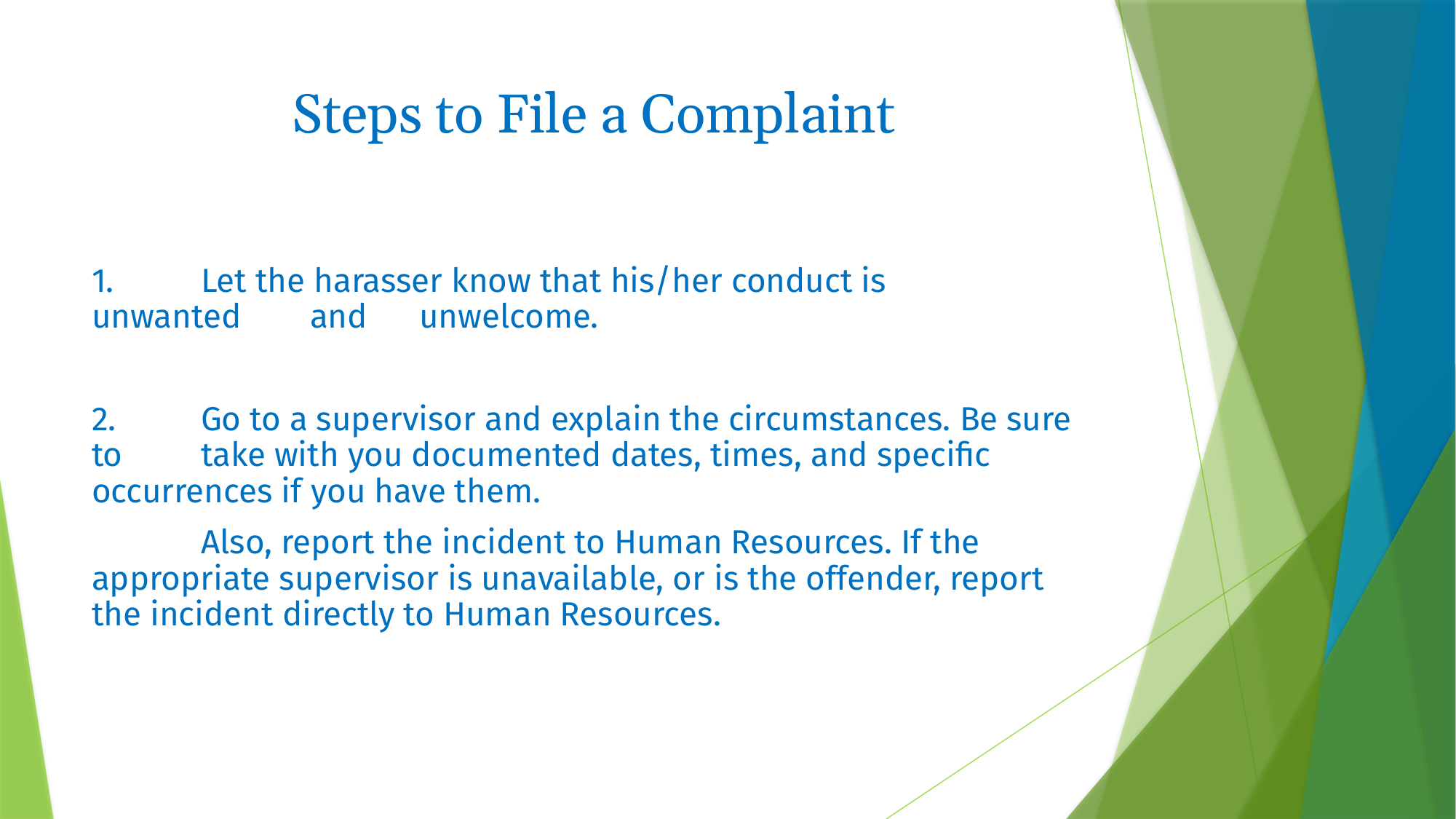

# Steps to File a Complaint
1.	Let the harasser know that his/her conduct is 	unwanted 	and 	unwelcome.

2. 	Go to a supervisor and explain the circumstances. Be sure to 	take with you documented dates, times, and specific 	occurrences if you have them.
	Also, report the incident to Human Resources. If the 	appropriate supervisor is unavailable, or is the offender, report 	the incident directly to Human Resources.